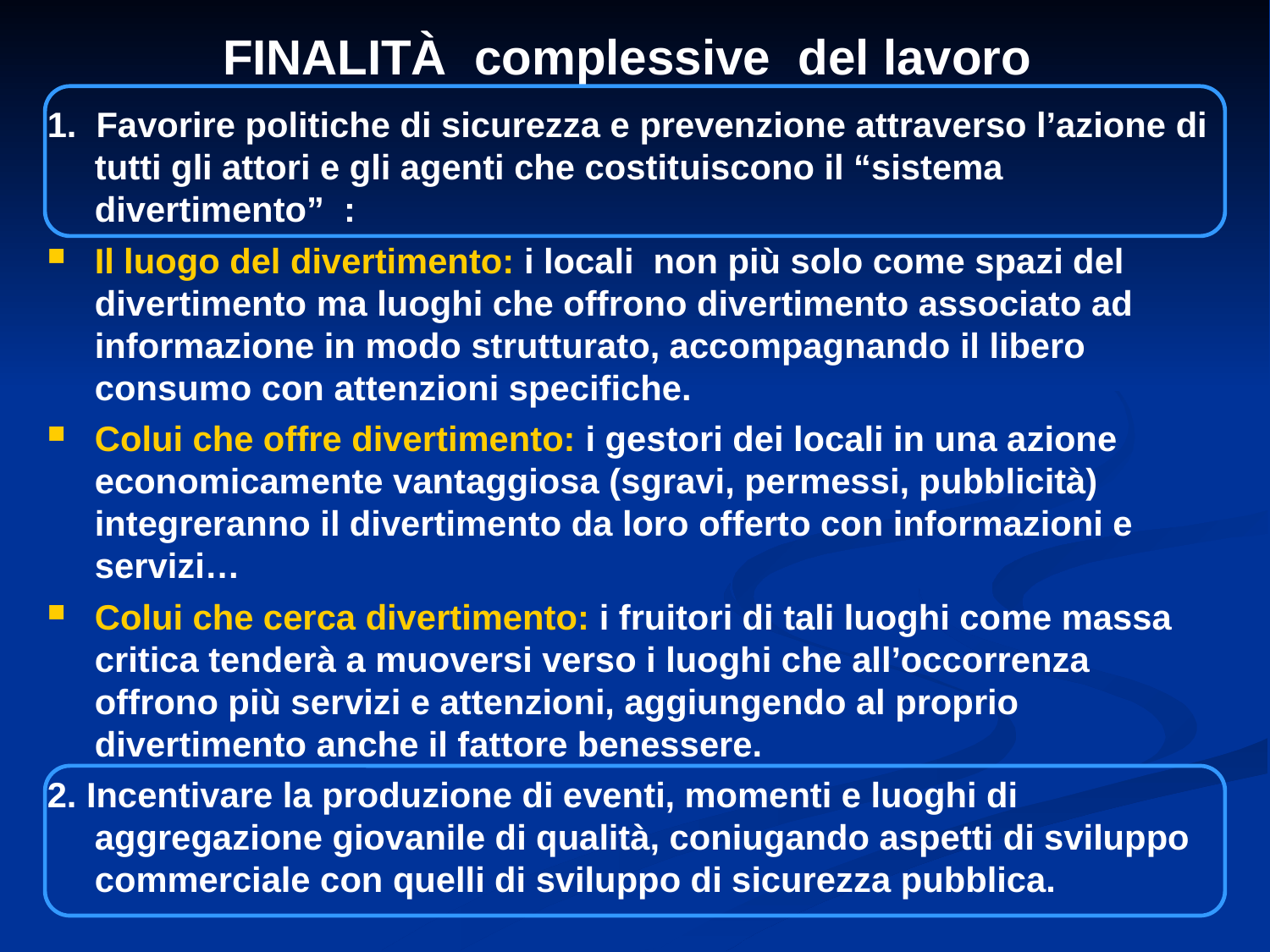

FINALITÀ  complessive  del lavoro

1.  Favorire politiche di sicurezza e prevenzione attraverso l’azione di tutti gli attori e gli agenti che costituiscono il “sistema divertimento”  :
Il luogo del divertimento: i locali  non più solo come spazi del divertimento ma luoghi che offrono divertimento associato ad informazione in modo strutturato, accompagnando il libero consumo con attenzioni specifiche.
Colui che offre divertimento: i gestori dei locali in una azione economicamente vantaggiosa (sgravi, permessi, pubblicità)  integreranno il divertimento da loro offerto con informazioni e servizi…
Colui che cerca divertimento: i fruitori di tali luoghi come massa critica tenderà a muoversi verso i luoghi che all’occorrenza offrono più servizi e attenzioni, aggiungendo al proprio divertimento anche il fattore benessere.
2. Incentivare la produzione di eventi, momenti e luoghi di aggregazione giovanile di qualità, coniugando aspetti di sviluppo commerciale con quelli di sviluppo di sicurezza pubblica.